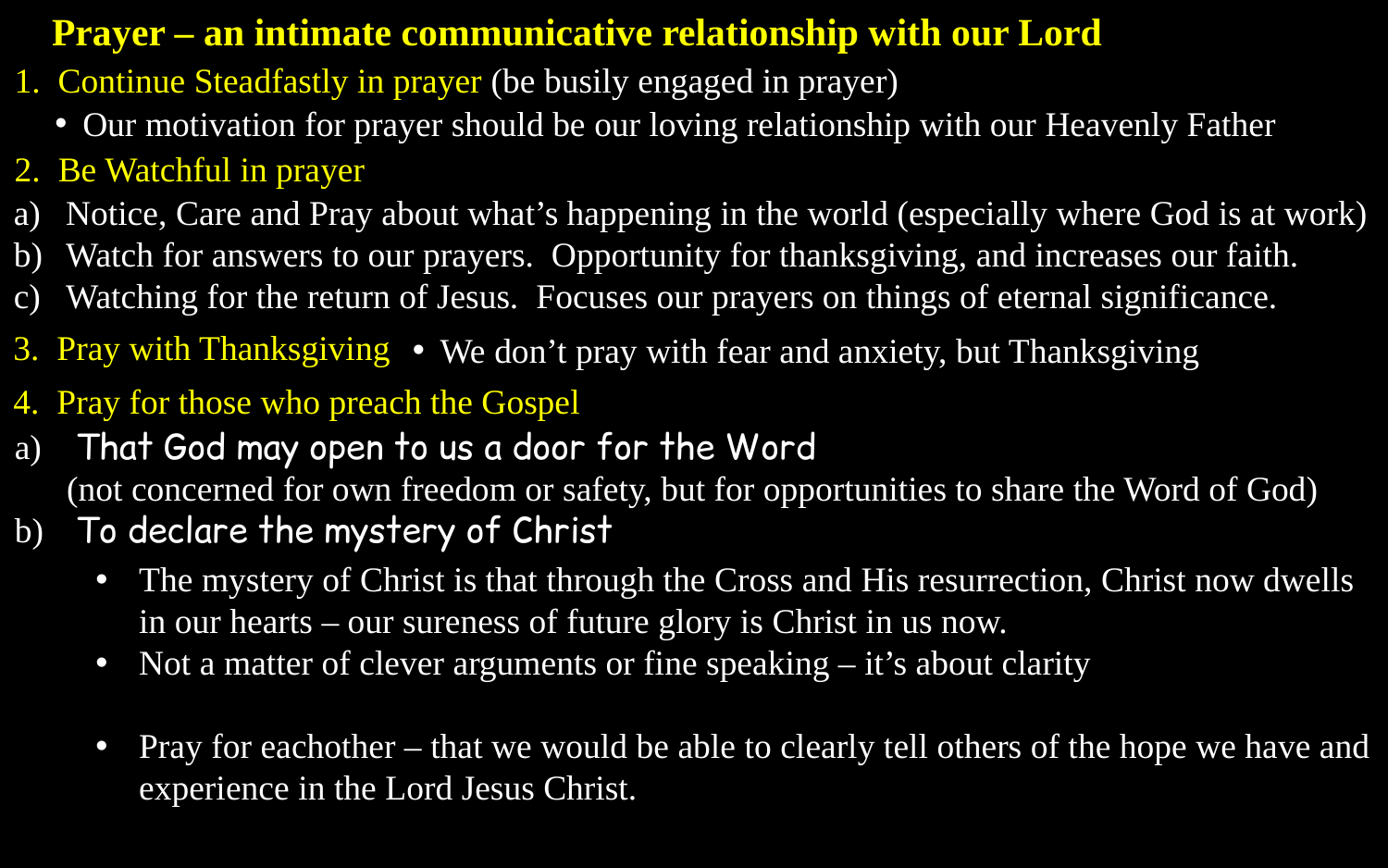

Prayer – an intimate communicative relationship with our Lord
1.  Continue Steadfastly in prayer (be busily engaged in prayer)
Our motivation for prayer should be our loving relationship with our Heavenly Father
2.  Be Watchful in prayer
Notice, Care and Pray about what’s happening in the world (especially where God is at work)
Watch for answers to our prayers.  Opportunity for thanksgiving, and increases our faith.
Watching for the return of Jesus.  Focuses our prayers on things of eternal significance.
3.  Pray with Thanksgiving
We don’t pray with fear and anxiety, but Thanksgiving
4.  Pray for those who preach the Gospel
 That God may open to us a door for the Word
(not concerned for own freedom or safety, but for opportunities to share the Word of God)
 To declare the mystery of Christ
The mystery of Christ is that through the Cross and His resurrection, Christ now dwells in our hearts – our sureness of future glory is Christ in us now.
Not a matter of clever arguments or fine speaking – it’s about clarity
Pray for eachother – that we would be able to clearly tell others of the hope we have and experience in the Lord Jesus Christ.